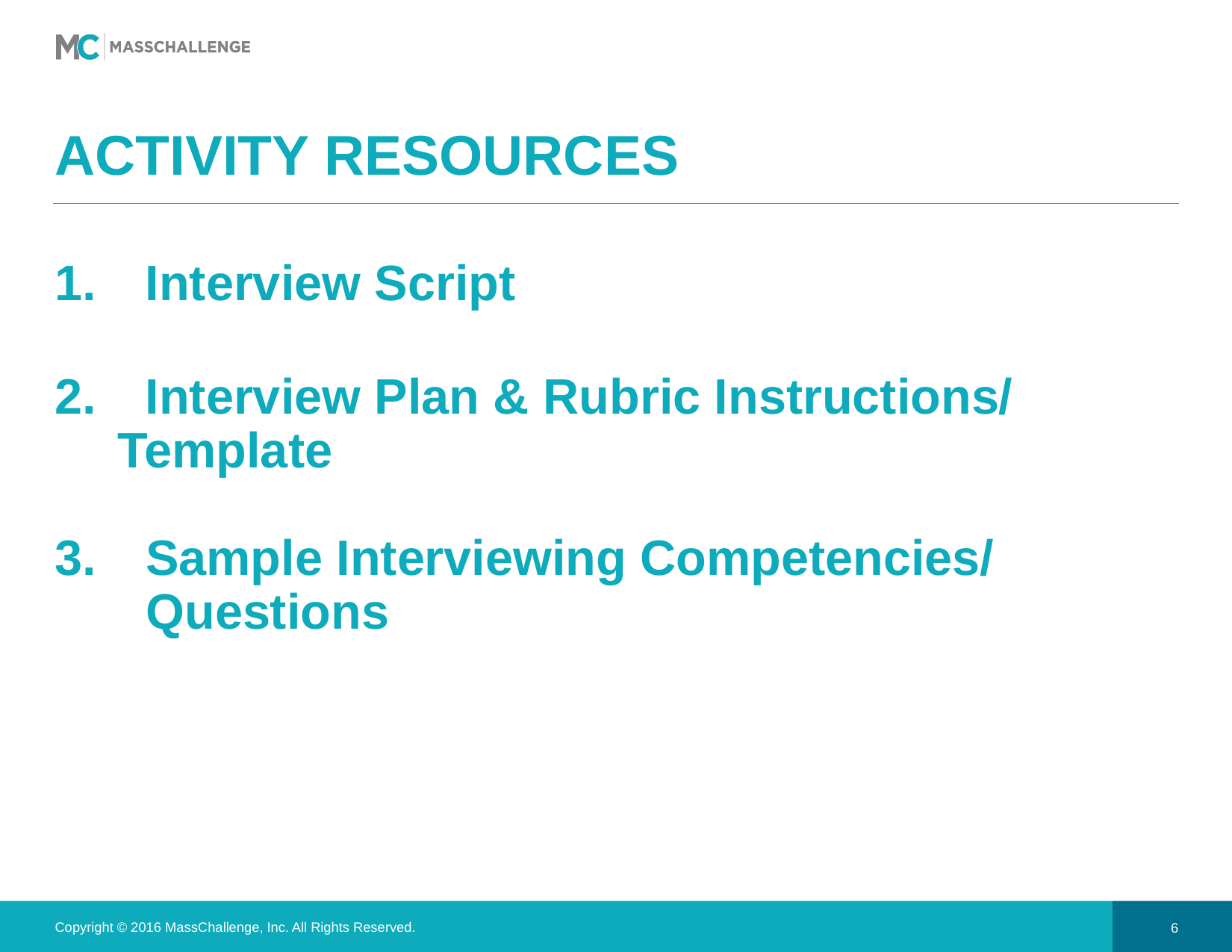

# Activity Resources
  Interview Script
  Interview Plan & Rubric Instructions/ Template
Sample Interviewing Competencies/ Questions
Copyright © 2016 MassChallenge, Inc. All Rights Reserved.
6